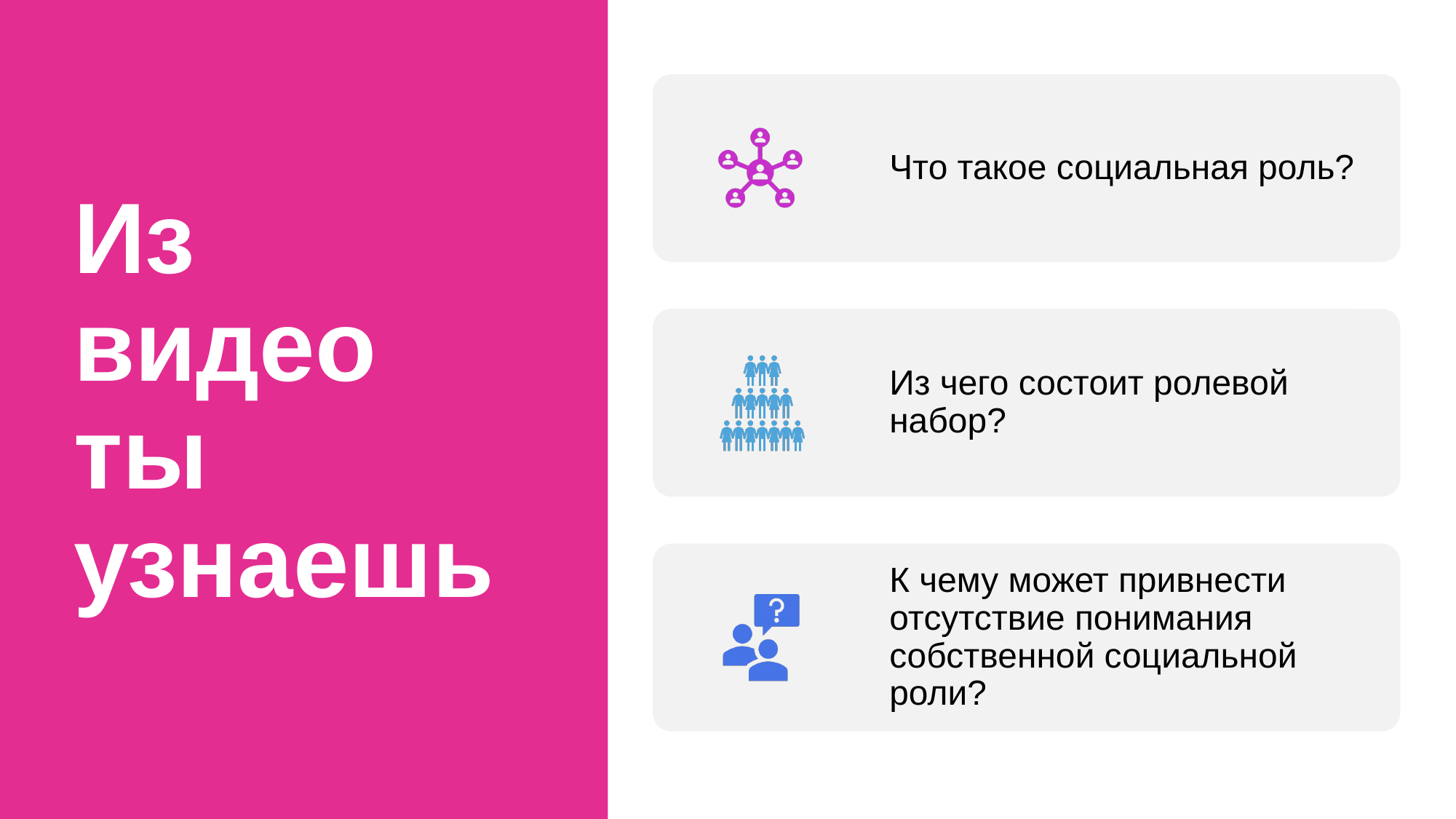

# Из видео ты узнаешь
Что такое социальная роль?
Из чего состоит ролевой набор?
К чему может привнести отсутствие понимания собственной социальной роли?